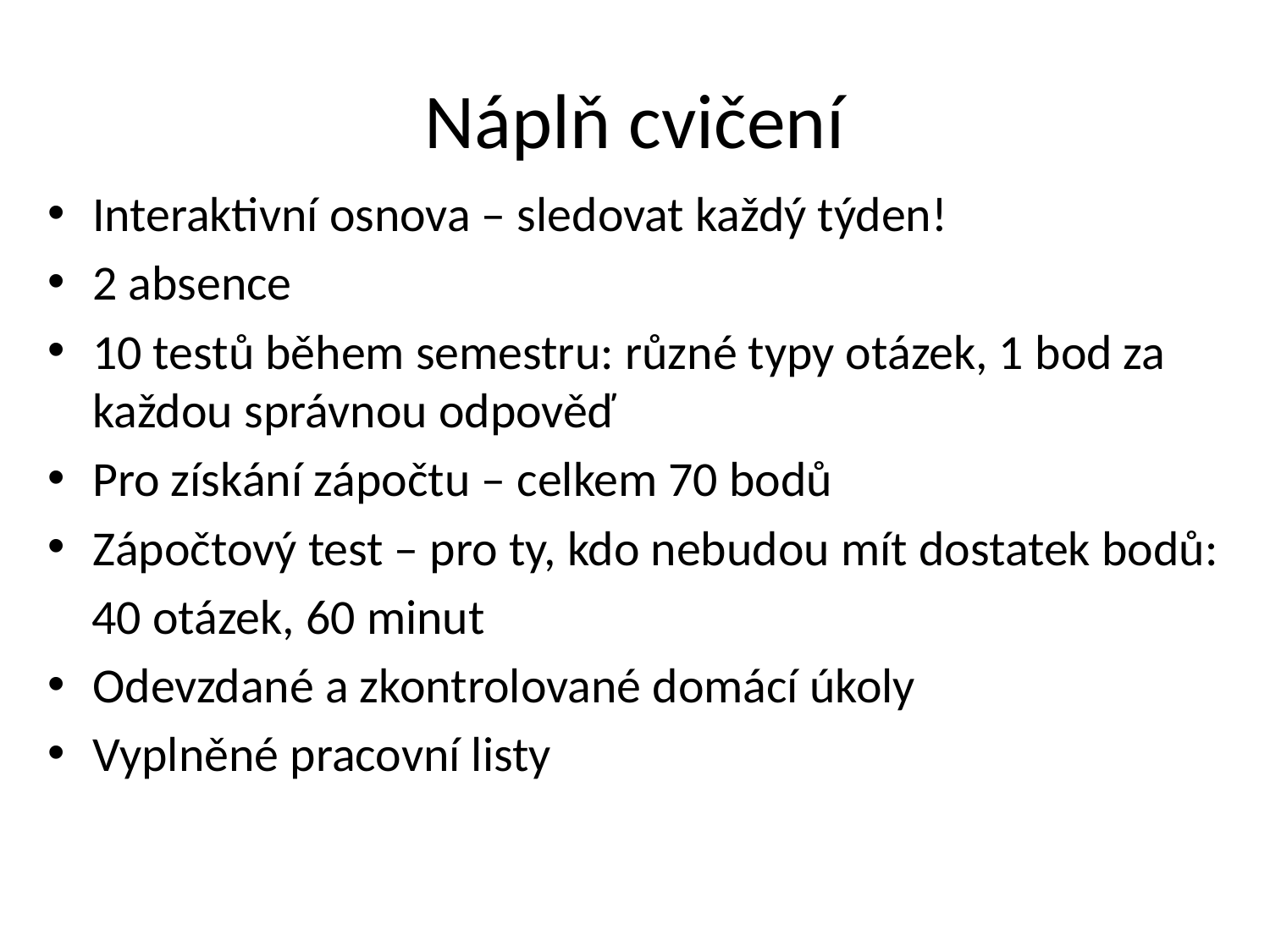

# Náplň cvičení
Interaktivní osnova – sledovat každý týden!
2 absence
10 testů během semestru: různé typy otázek, 1 bod za každou správnou odpověď
Pro získání zápočtu – celkem 70 bodů
Zápočtový test – pro ty, kdo nebudou mít dostatek bodů:
    40 otázek, 60 minut
Odevzdané a zkontrolované domácí úkoly
Vyplněné pracovní listy